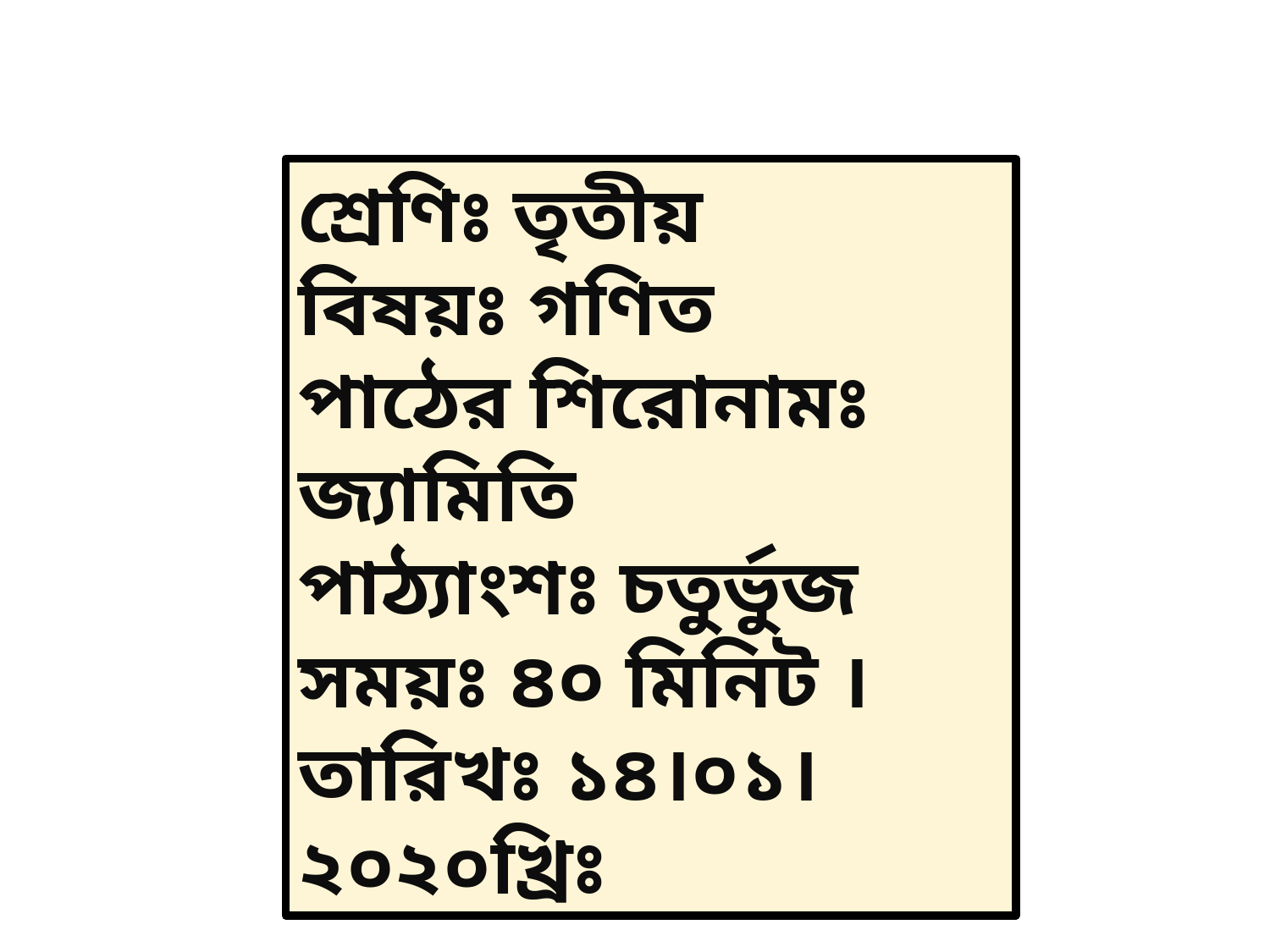

শ্রেণিঃ তৃতীয়
বিষয়ঃ গণিত
পাঠের শিরোনামঃ জ্যামিতি
পাঠ্যাংশঃ চতুর্ভুজ
সময়ঃ ৪০ মিনিট ।
তারিখঃ ১৪।০১।২০২০খ্রিঃ